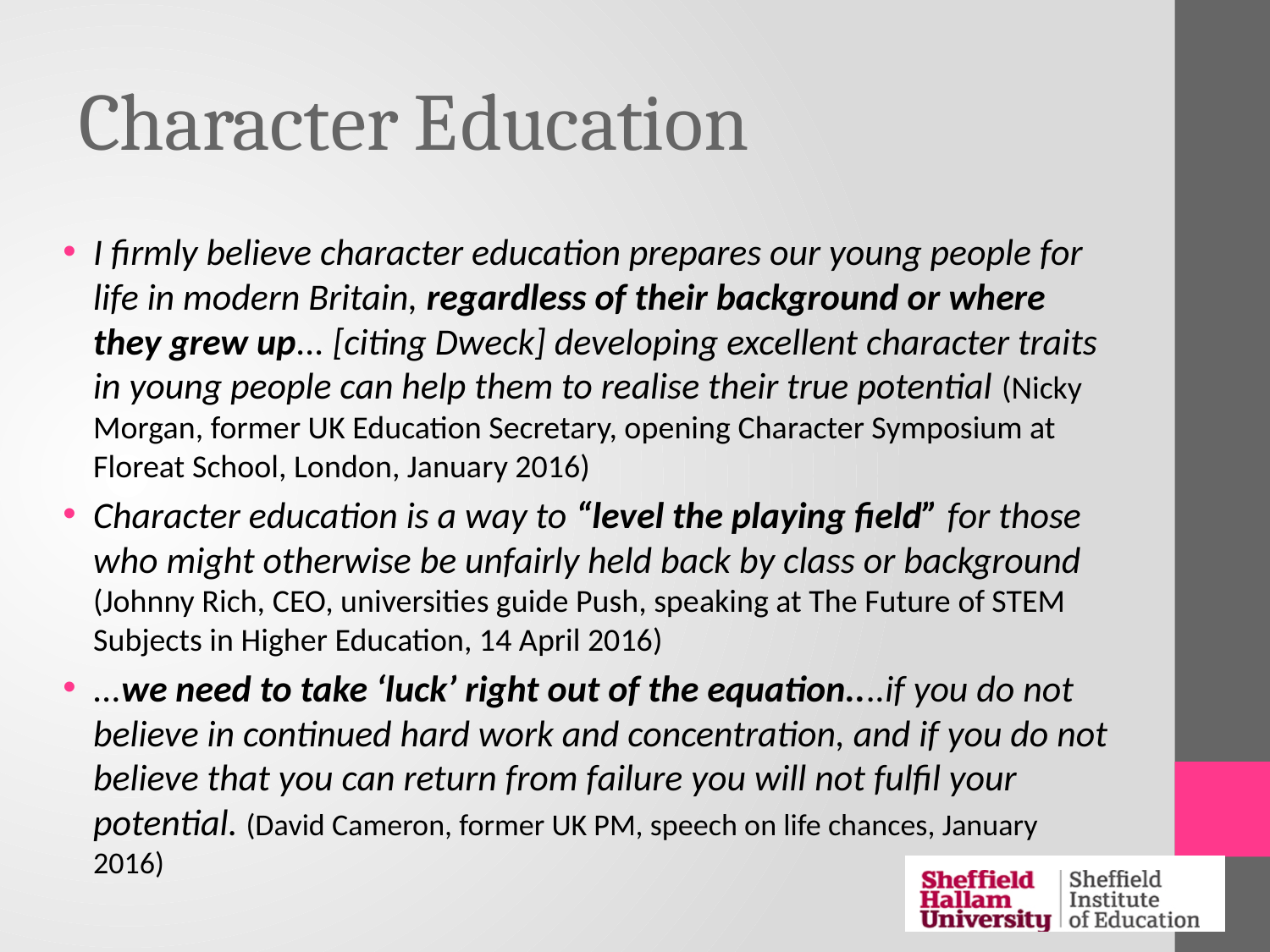

# Character Education
I firmly believe character education prepares our young people for life in modern Britain, regardless of their background or where they grew up... [citing Dweck] developing excellent character traits in young people can help them to realise their true potential (Nicky Morgan, former UK Education Secretary, opening Character Symposium at Floreat School, London, January 2016)
Character education is a way to “level the playing field” for those who might otherwise be unfairly held back by class or background (Johnny Rich, CEO, universities guide Push, speaking at The Future of STEM Subjects in Higher Education, 14 April 2016)
...we need to take ‘luck’ right out of the equation....if you do not believe in continued hard work and concentration, and if you do not believe that you can return from failure you will not fulfil your potential. (David Cameron, former UK PM, speech on life chances, January 2016)